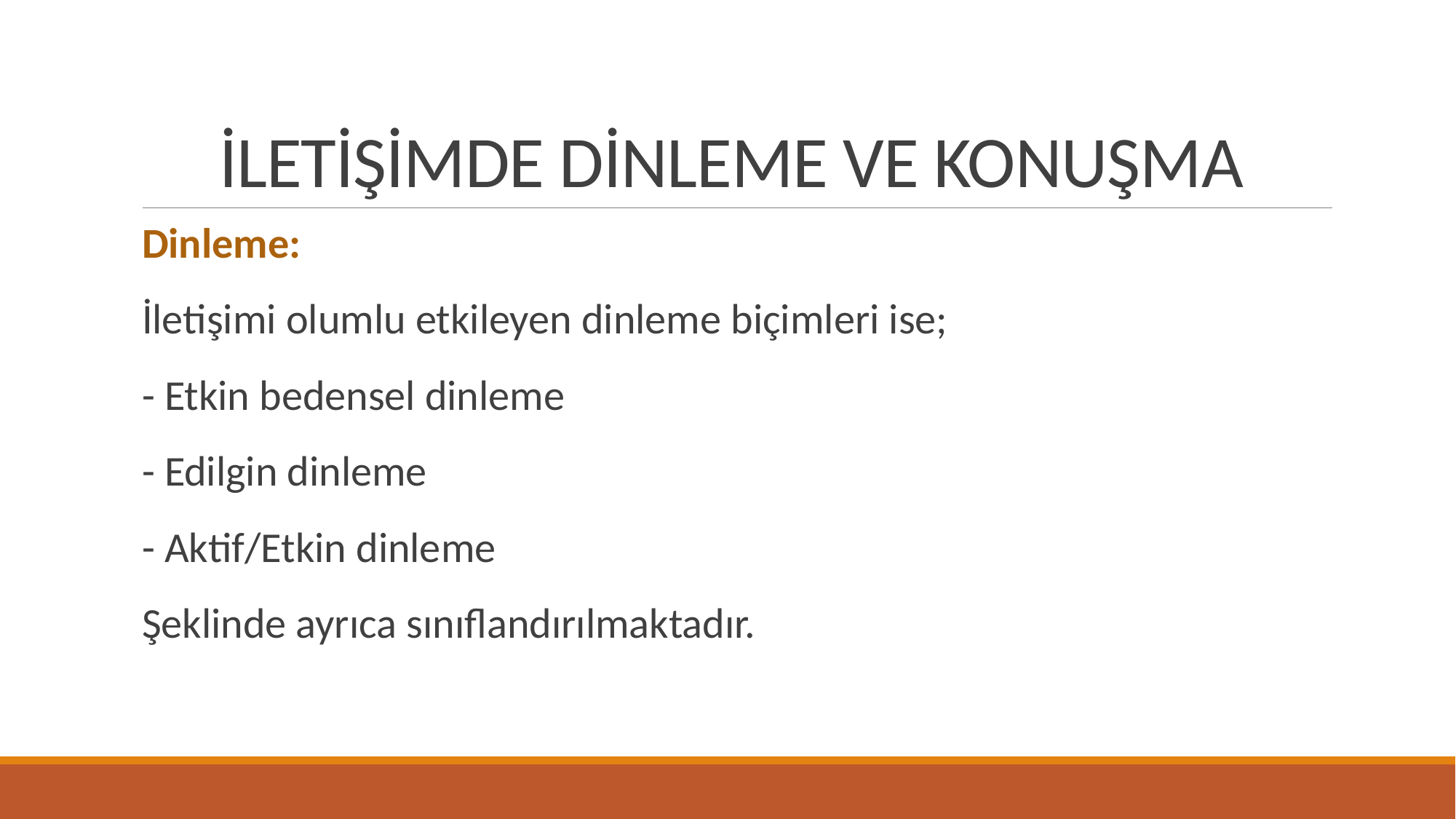

# İLETİŞİMDE DİNLEME VE KONUŞMA
Dinleme:
İletişimi olumlu etkileyen dinleme biçimleri ise;
- Etkin bedensel dinleme
- Edilgin dinleme
- Aktif/Etkin dinleme
Şeklinde ayrıca sınıflandırılmaktadır.